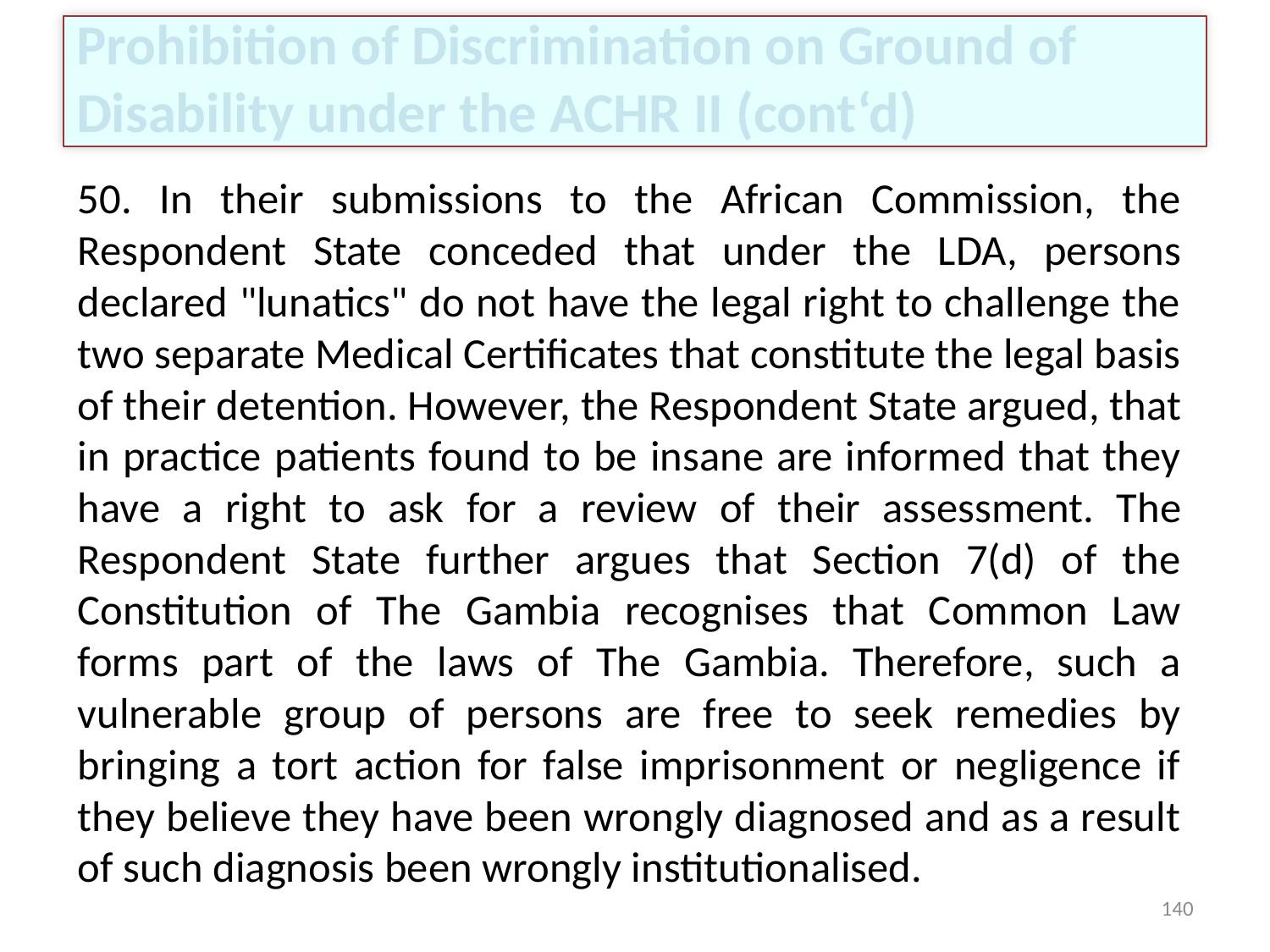

# Prohibition of Discrimination on Ground of Disability under the ACHR II (cont‘d)
50. In their submissions to the African Commission, the Respondent State conceded that under the LDA, persons declared "lunatics" do not have the legal right to challenge the two separate Medical Certificates that constitute the legal basis of their detention. However, the Respondent State argued, that in practice patients found to be insane are informed that they have a right to ask for a review of their assessment. The Respondent State further argues that Section 7(d) of the Constitution of The Gambia recognises that Common Law forms part of the laws of The Gambia. Therefore, such a vulnerable group of persons are free to seek remedies by bringing a tort action for false imprisonment or negligence if they believe they have been wrongly diagnosed and as a result of such diagnosis been wrongly institutionalised.

140